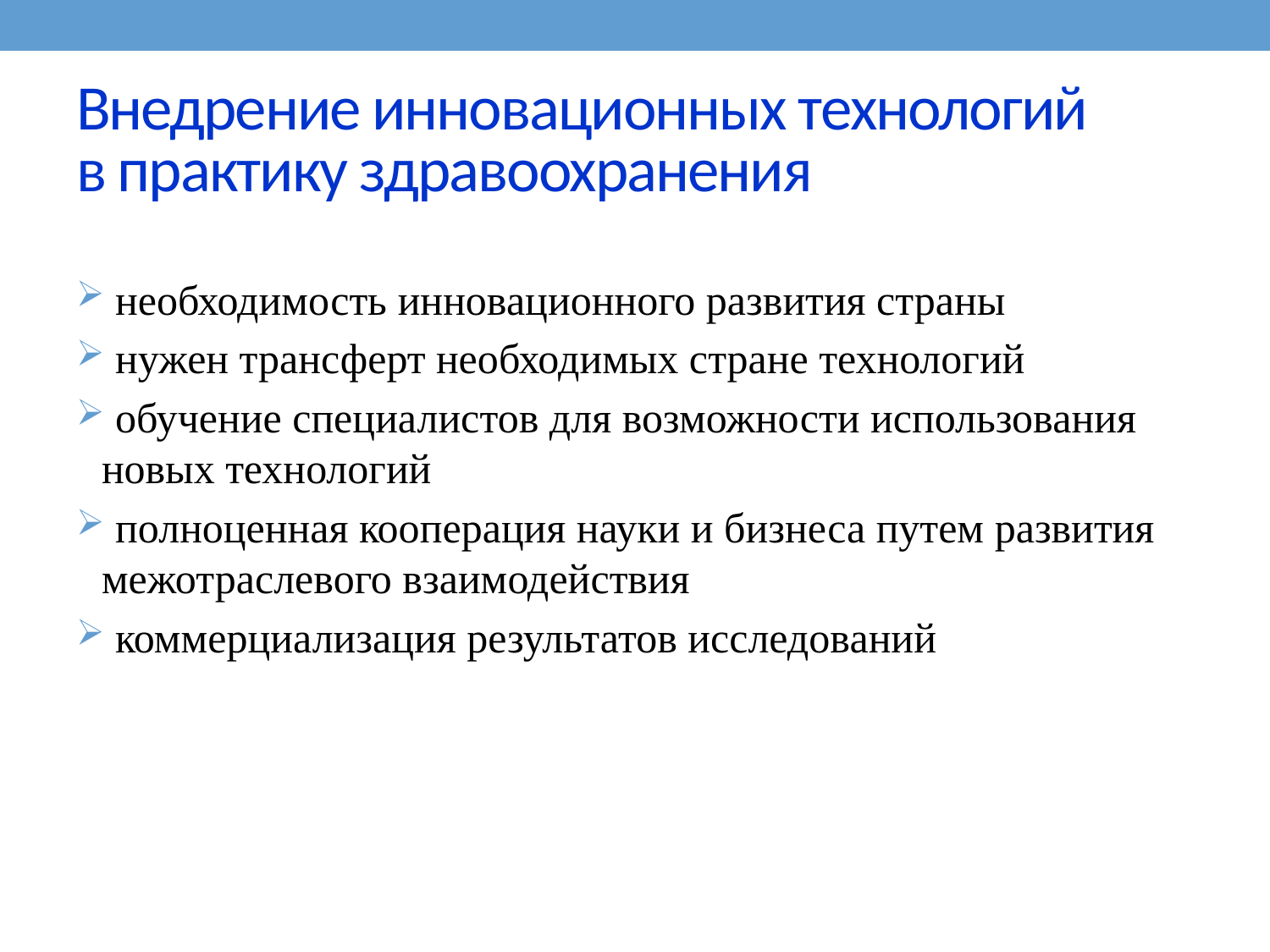

# Внедрение инновационных технологий в практику здравоохранения
 необходимость инновационного развития страны
 нужен трансферт необходимых стране технологий
 обучение специалистов для возможности использования новых технологий
 полноценная кооперация науки и бизнеса путем развития межотраслевого взаимодействия
 коммерциализация результатов исследований